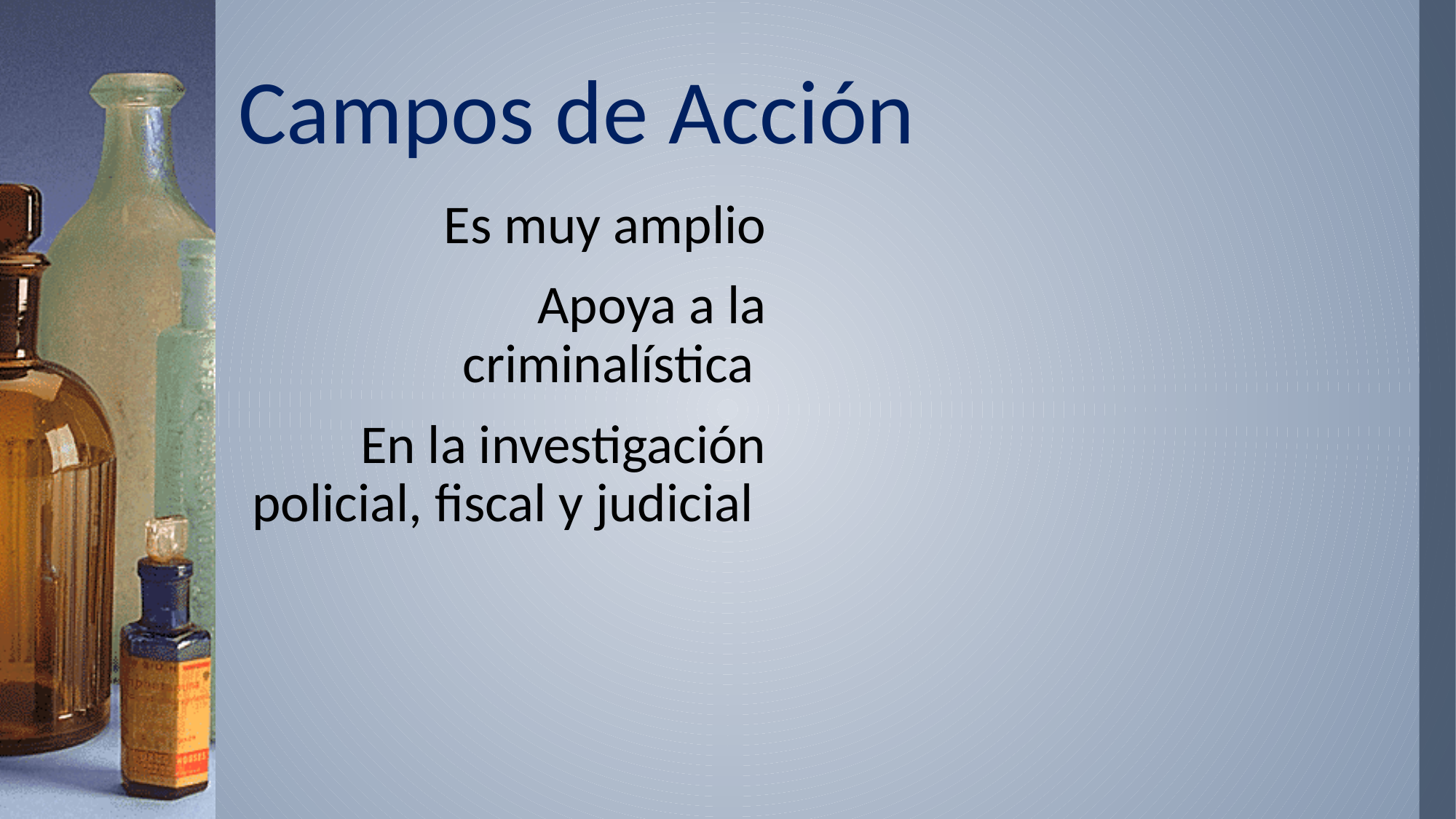

# Campos de Acción
Es muy amplio
Apoya a la criminalística
En la investigación policial, fiscal y judicial